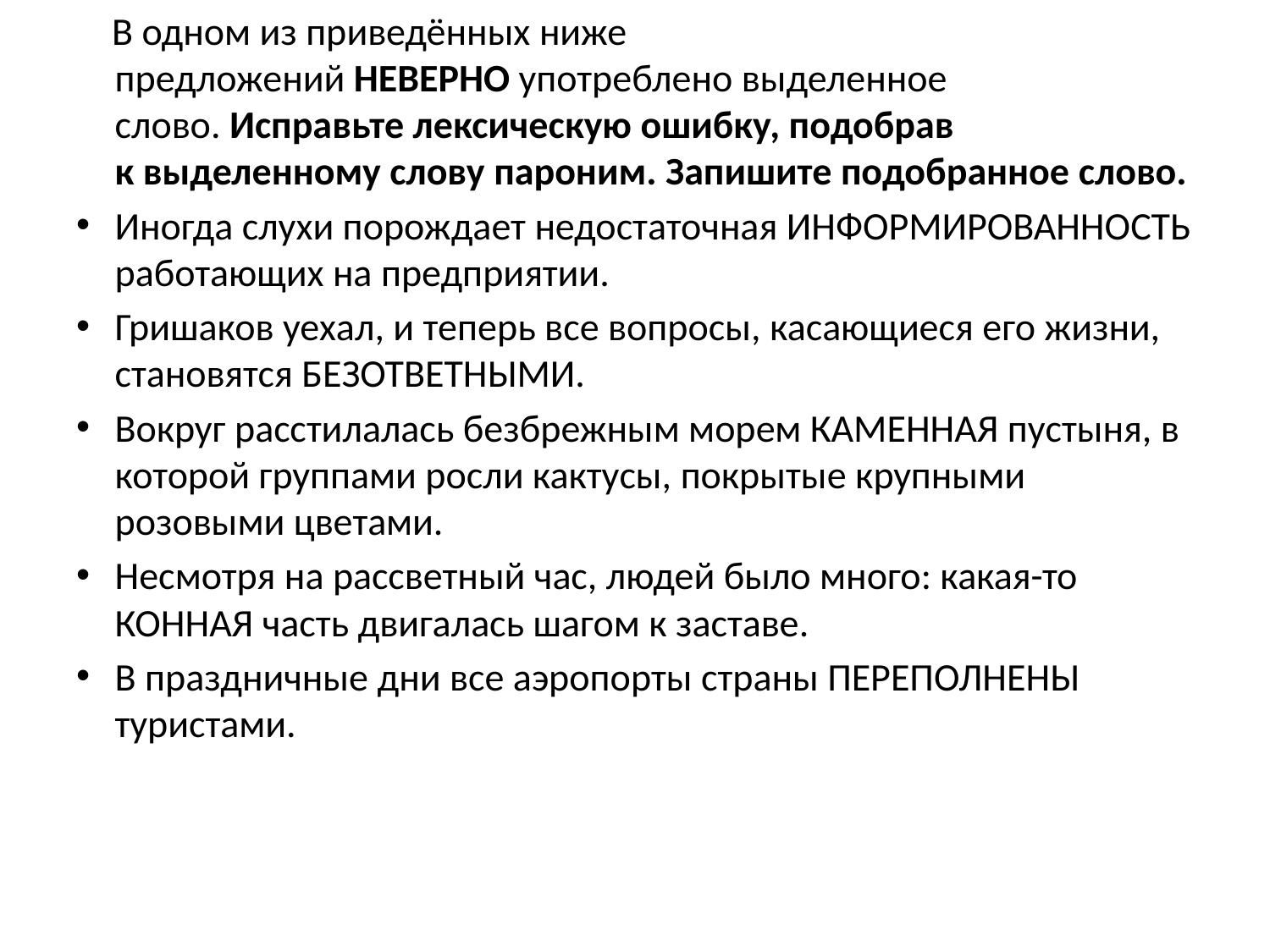

В одном из приведённых ниже предложений НЕВЕРНО употреблено выделенное слово. Исправьте лексическую ошибку, подобрав
к выделенному слову пароним. Запишите подобранное слово.
Иногда слухи порождает недостаточная ИНФОРМИРОВАННОСТЬ работающих на предприятии.
Гришаков уехал, и теперь все вопросы, касающиеся его жизни, становятся БЕЗОТВЕТНЫМИ.
Вокруг расстилалась безбрежным морем КАМЕННАЯ пустыня, в которой группами росли кактусы, покрытые крупными розовыми цветами.
Несмотря на рассветный час, людей было много: какая-то КОННАЯ часть двигалась шагом к заставе.
В праздничные дни все аэропорты страны ПЕРЕПОЛНЕНЫ туристами.